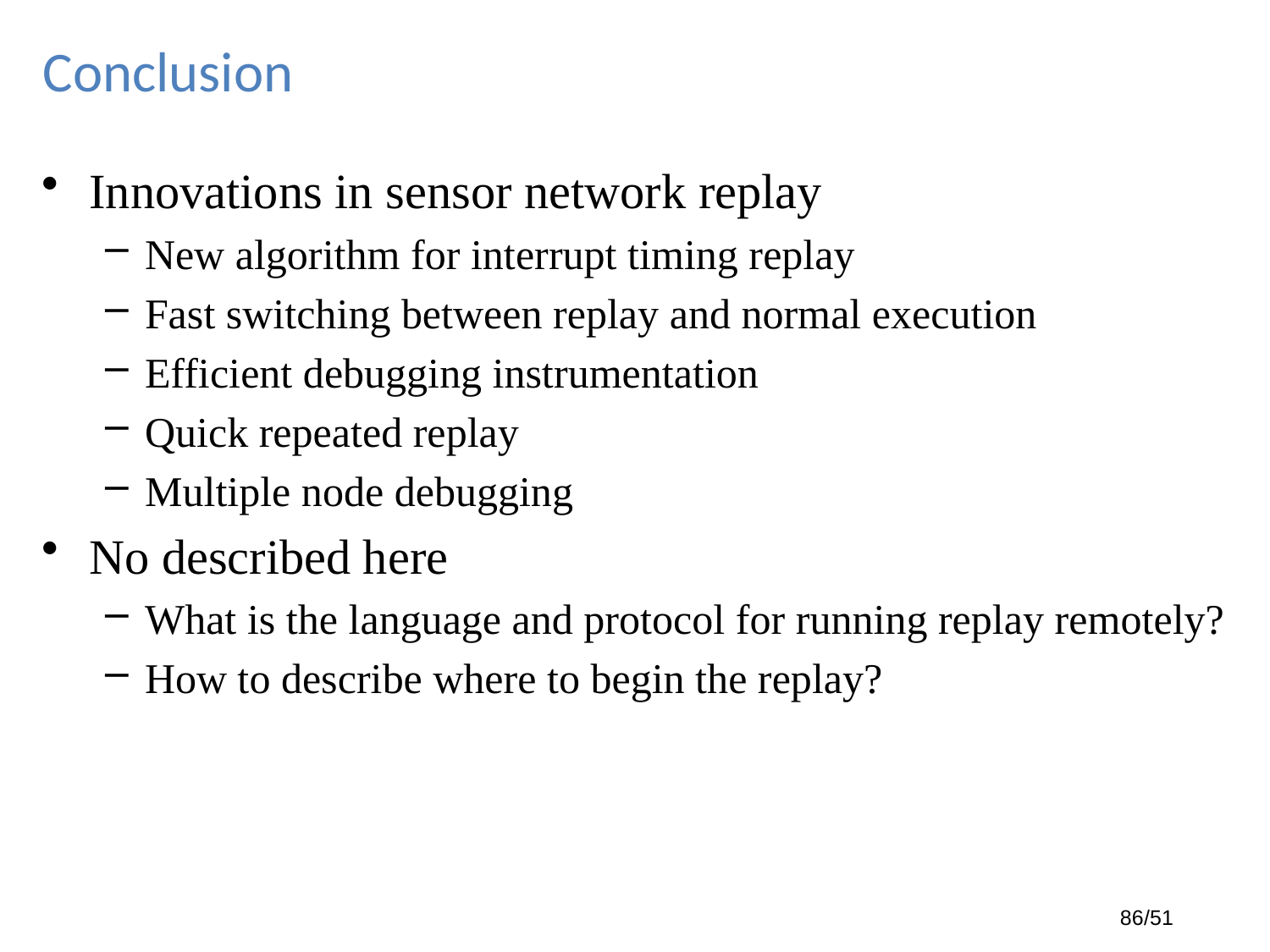

# Conclusion
Innovations in sensor network replay
New algorithm for interrupt timing replay
Fast switching between replay and normal execution
Efficient debugging instrumentation
Quick repeated replay
Multiple node debugging
No described here
What is the language and protocol for running replay remotely?
How to describe where to begin the replay?